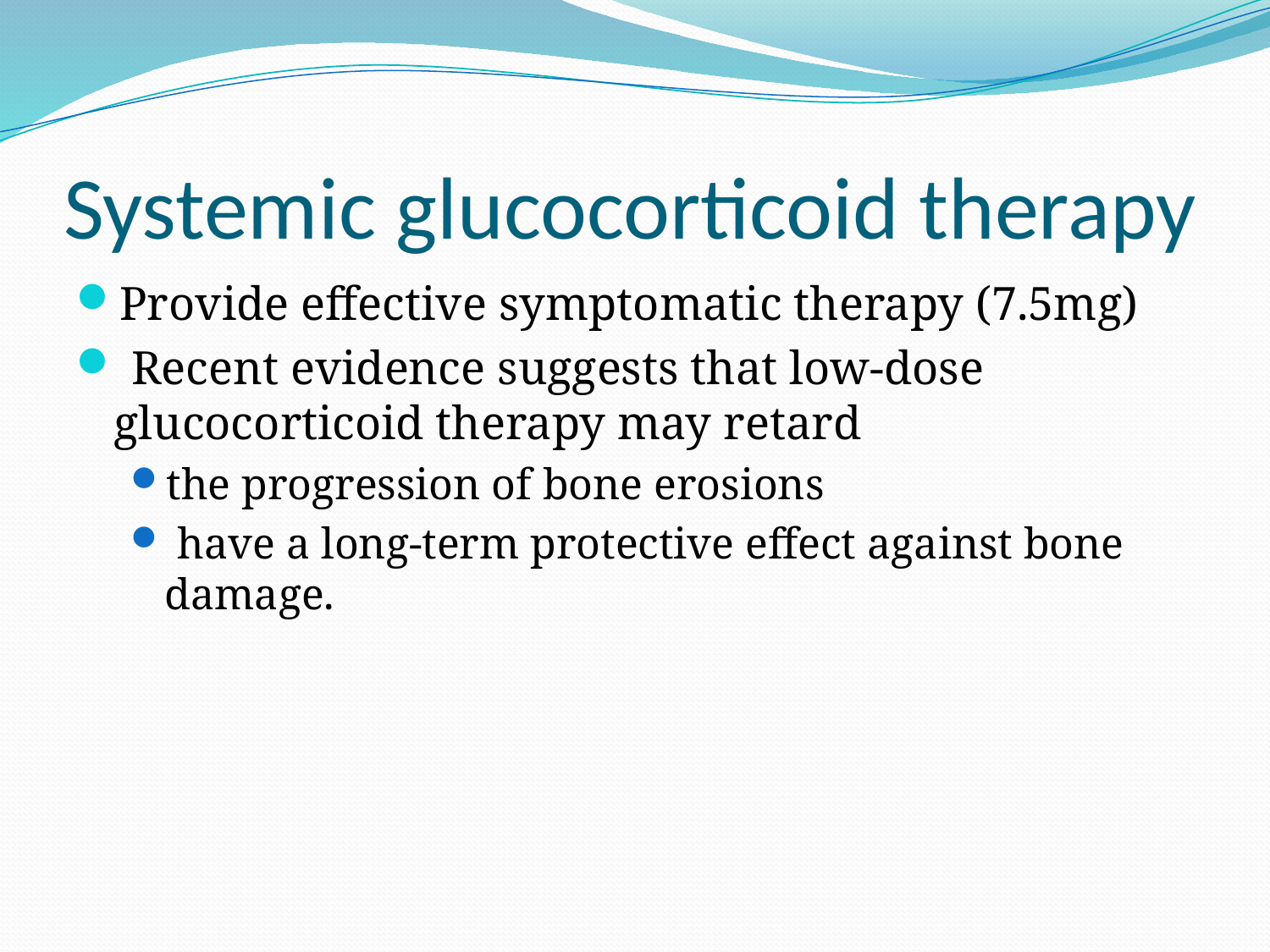

# Systemic glucocorticoid therapy
Provide effective symptomatic therapy (7.5mg)
 Recent evidence suggests that low-dose glucocorticoid therapy may retard
the progression of bone erosions
 have a long-term protective effect against bone damage.